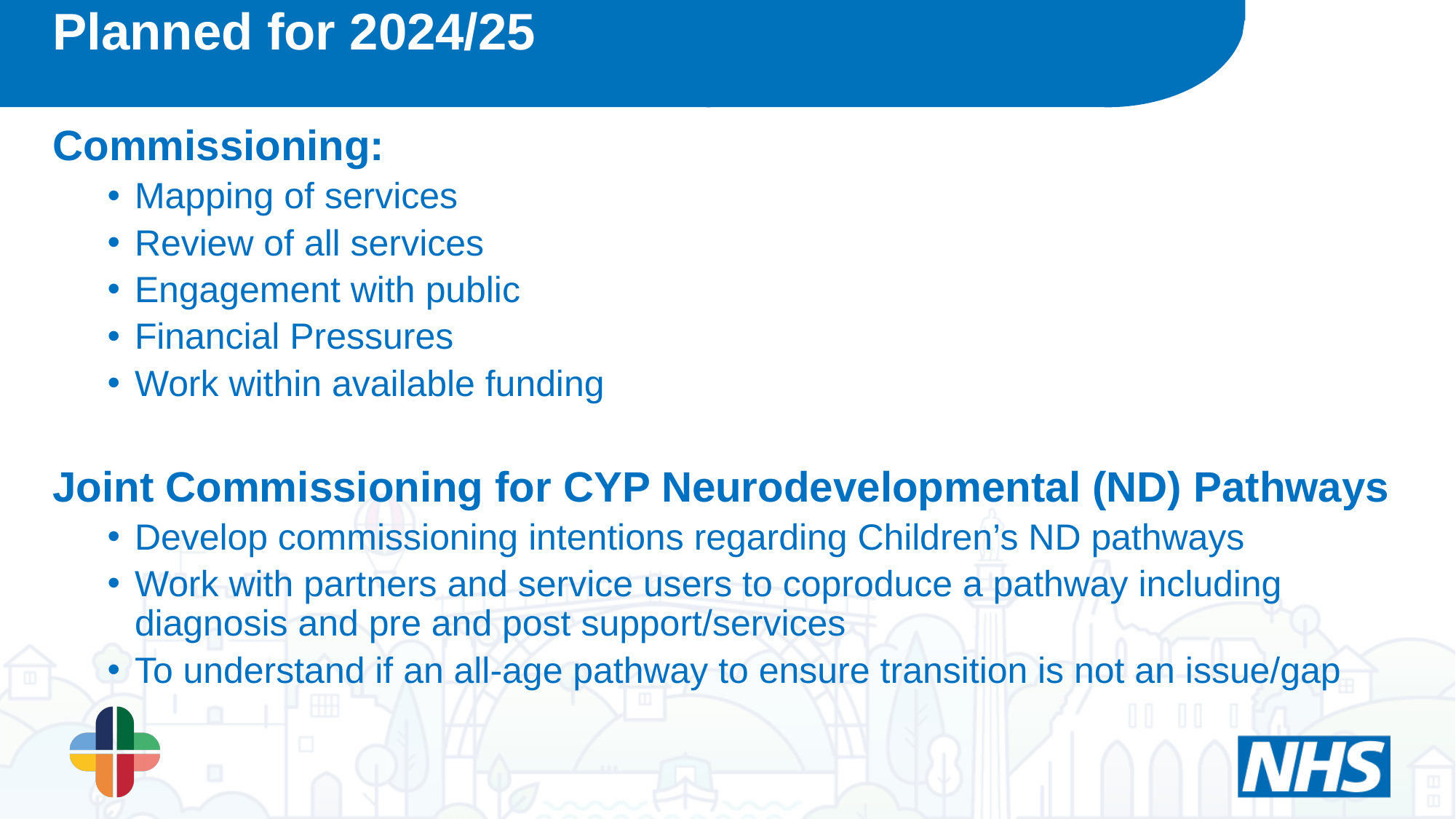

Planned for 2024/25
Commissioning:
Mapping of services
Review of all services
Engagement with public
Financial Pressures
Work within available funding
Joint Commissioning for CYP Neurodevelopmental (ND) Pathways
Develop commissioning intentions regarding Children’s ND pathways
Work with partners and service users to coproduce a pathway including diagnosis and pre and post support/services
To understand if an all-age pathway to ensure transition is not an issue/gap